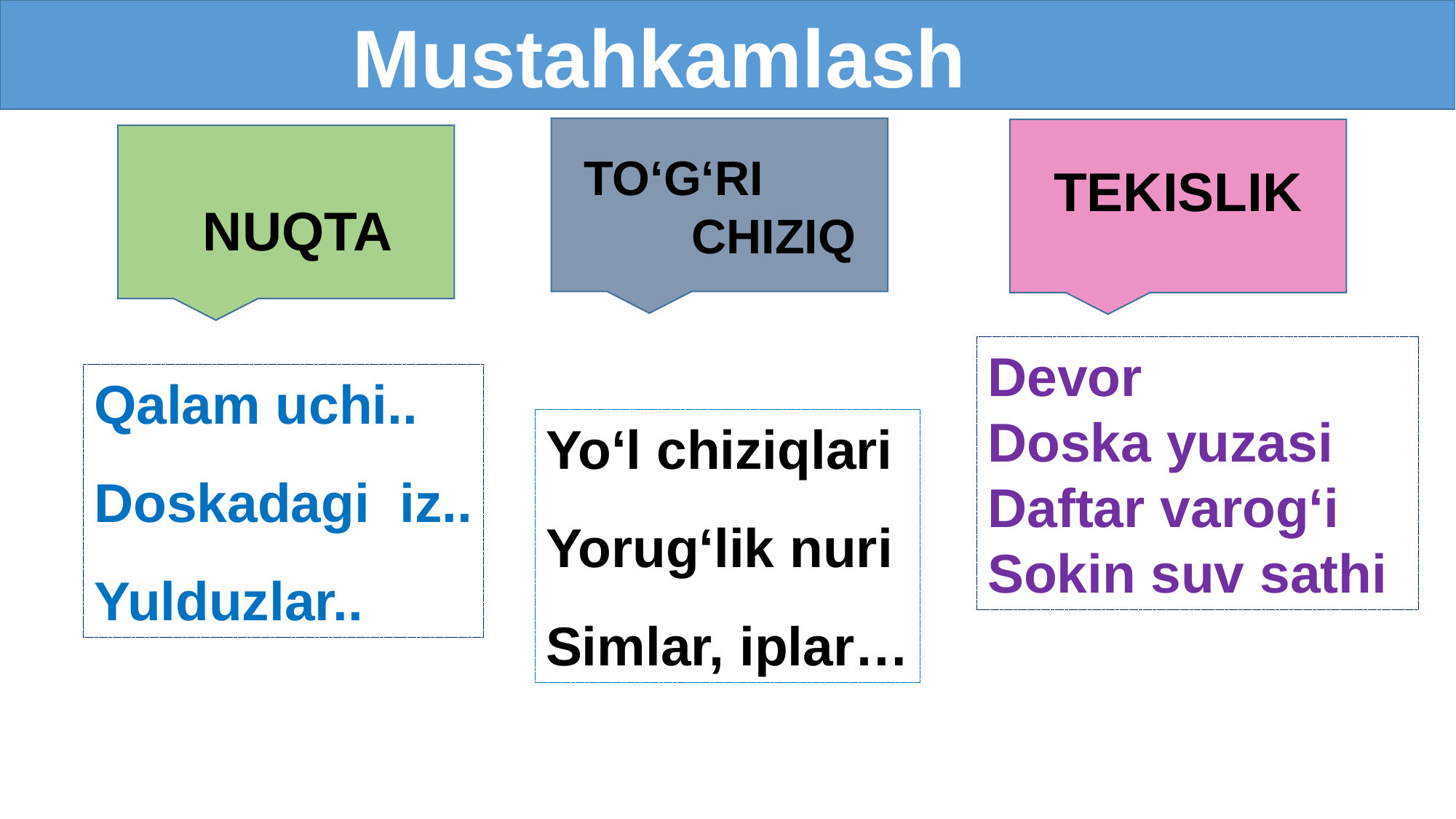

Mustahkamlash

TEKISLIK

TO‘G‘RI
        CHIZIQ
NUQTA
Devor
Doska yuzasi
Daftar varog‘i
Sokin suv sathi
Qalam uchi..
Doskadagi  iz..
Yulduzlar..
Yo‘l chiziqlari
Yorug‘lik nuri
Simlar, iplar…